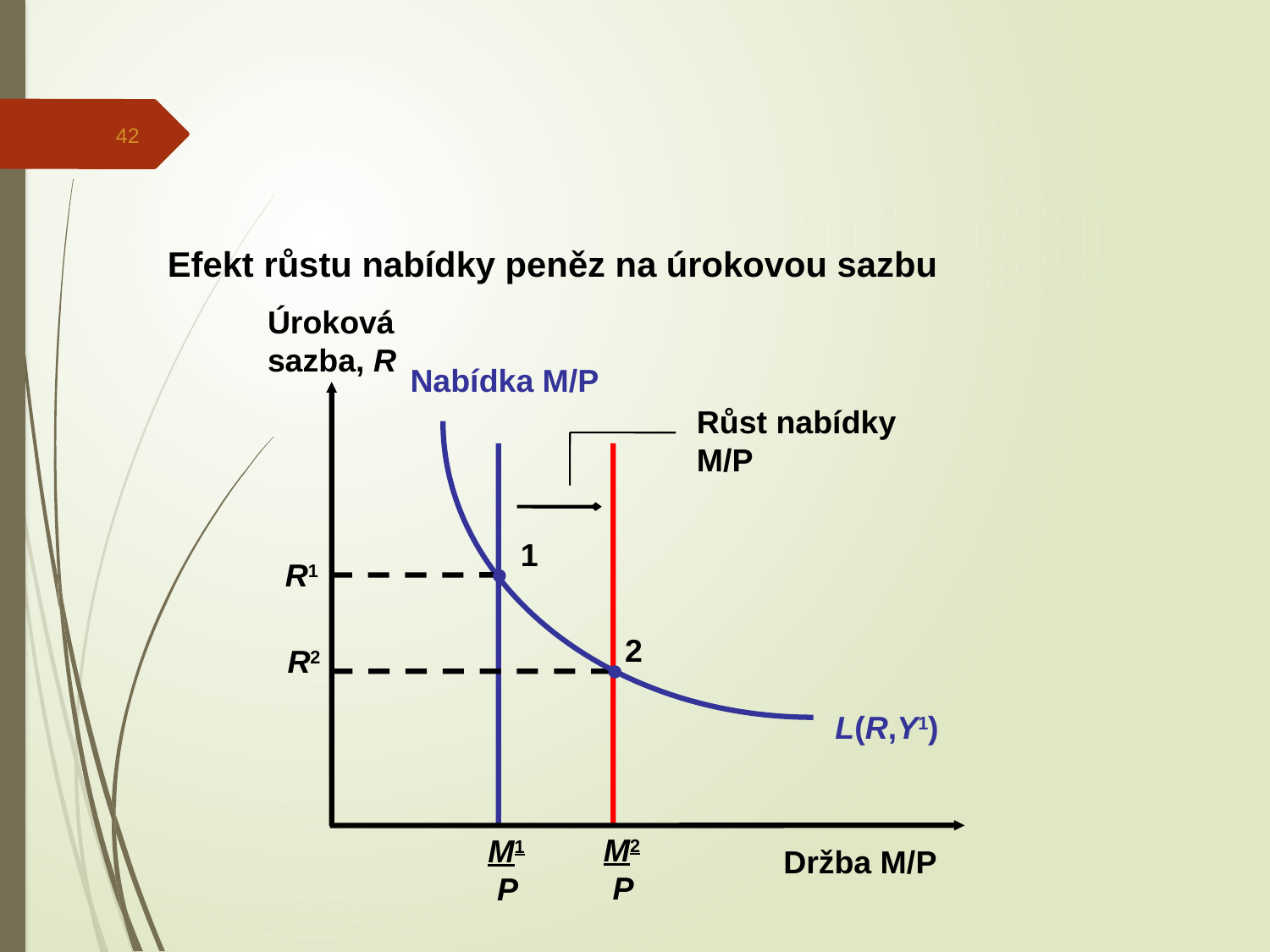

42
Efekt růstu nabídky peněz na úrokovou sazbu
Úroková
sazba, R

Držba M/P
Růst nabídky
M/P

L(R,Y1)
1
R1

2
R2

Nabídka M/P

M1
 P

M2
 P